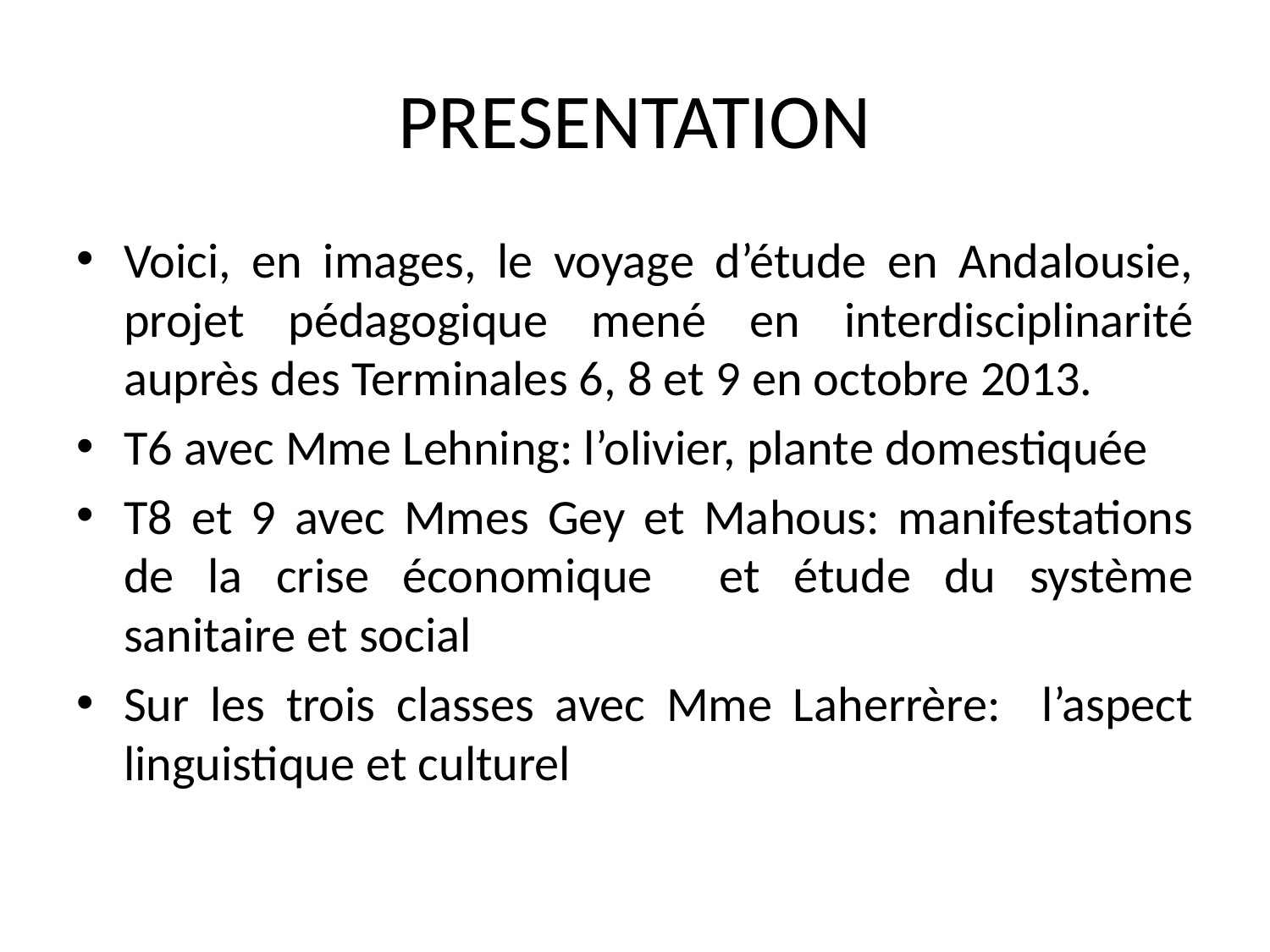

# PRESENTATION
Voici, en images, le voyage d’étude en Andalousie, projet pédagogique mené en interdisciplinarité auprès des Terminales 6, 8 et 9 en octobre 2013.
T6 avec Mme Lehning: l’olivier, plante domestiquée
T8 et 9 avec Mmes Gey et Mahous: manifestations de la crise économique  et étude du système sanitaire et social
Sur les trois classes avec Mme Laherrère:  l’aspect linguistique et culturel